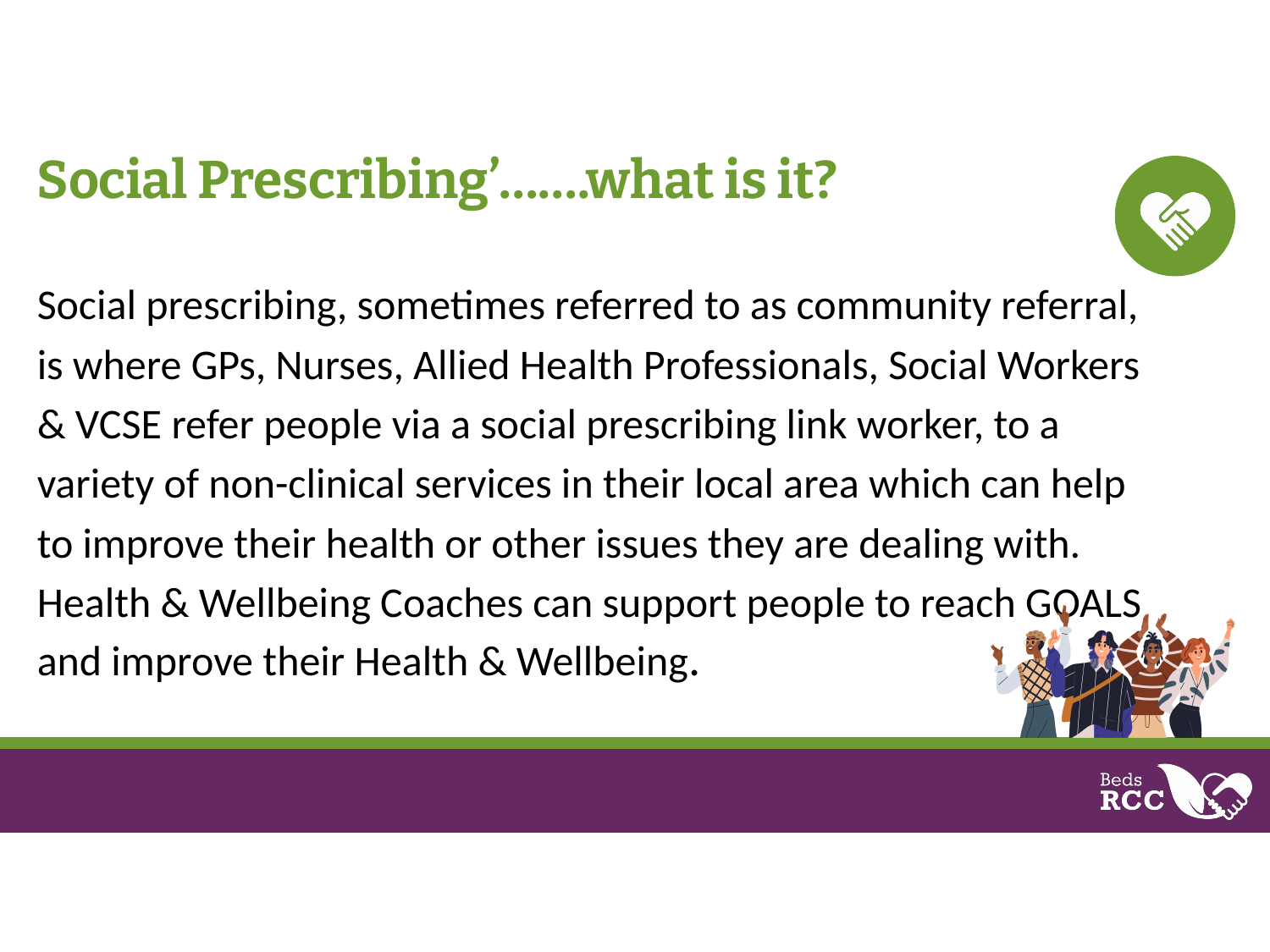

Social Prescribing’…….what is it?

Social prescribing, sometimes referred to as community referral, is where GPs, Nurses, Allied Health Professionals, Social Workers & VCSE refer people via a social prescribing link worker, to a variety of non-clinical services in their local area which can help to improve their health or other issues they are dealing with. Health & Wellbeing Coaches can support people to reach GOALS and improve their Health & Wellbeing.